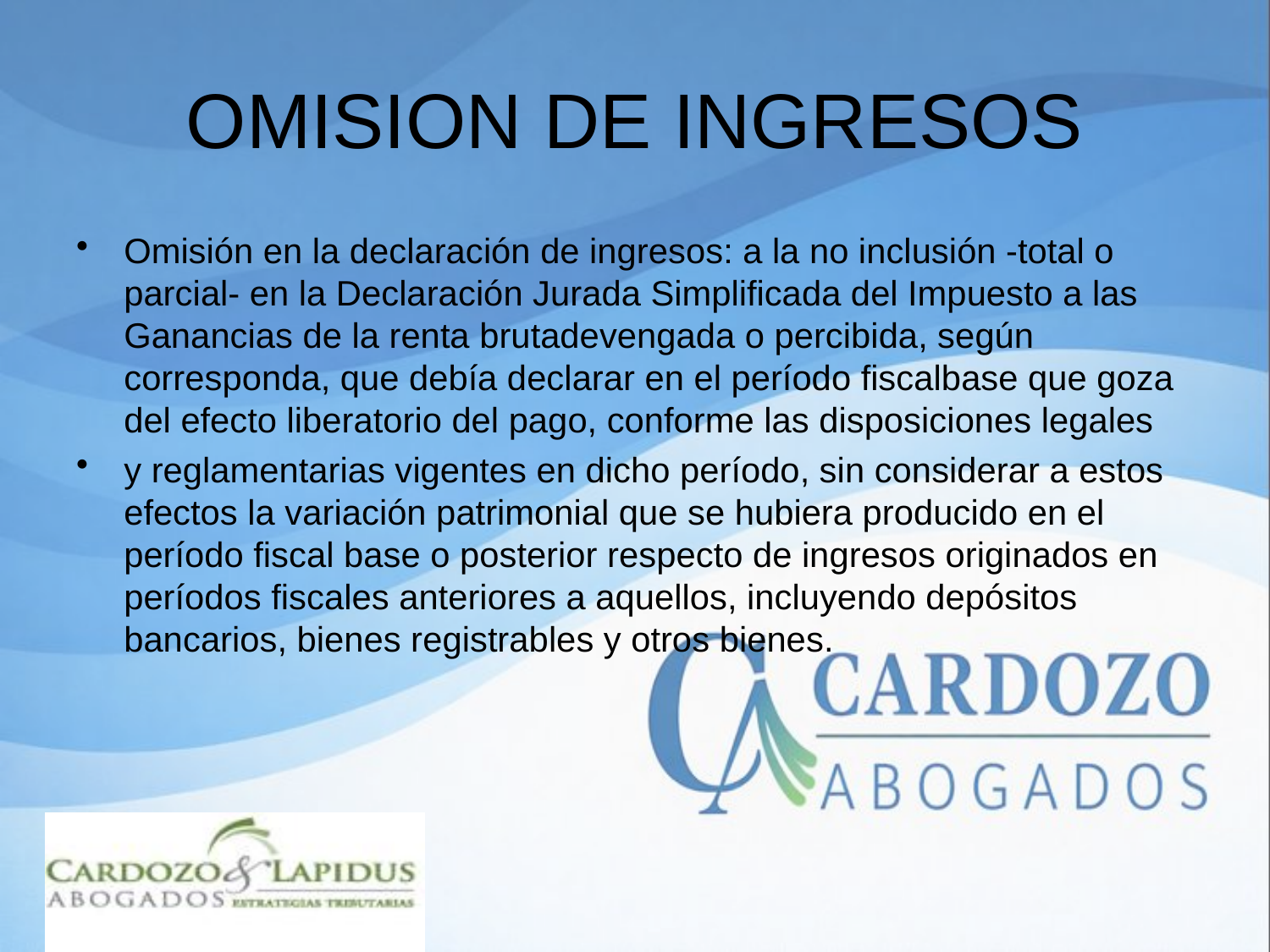

# OMISION DE INGRESOS
Omisión en la declaración de ingresos: a la no inclusión -total o parcial- en la Declaración Jurada Simplificada del Impuesto a las Ganancias de la renta brutadevengada o percibida, según corresponda, que debía declarar en el período fiscalbase que goza del efecto liberatorio del pago, conforme las disposiciones legales
y reglamentarias vigentes en dicho período, sin considerar a estos efectos la variación patrimonial que se hubiera producido en el período fiscal base o posterior respecto de ingresos originados en períodos fiscales anteriores a aquellos, incluyendo depósitos bancarios, bienes registrables y otros bienes.